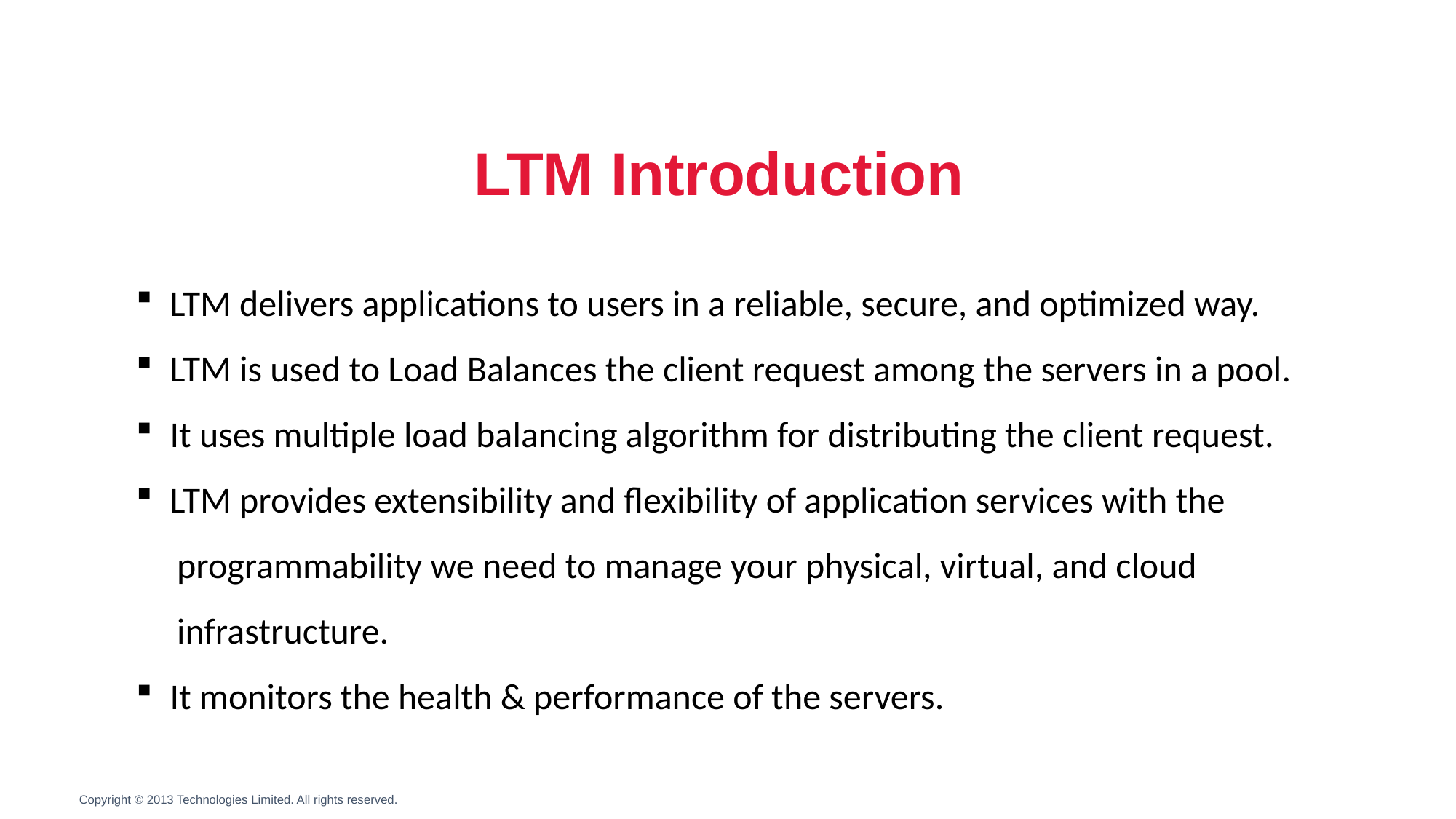

# LTM Introduction
LTM delivers applications to users in a reliable, secure, and optimized way.
LTM is used to Load Balances the client request among the servers in a pool.
It uses multiple load balancing algorithm for distributing the client request.
LTM provides extensibility and flexibility of application services with the
     programmability we need to manage your physical, virtual, and cloud
     infrastructure.
It monitors the health & performance of the servers.